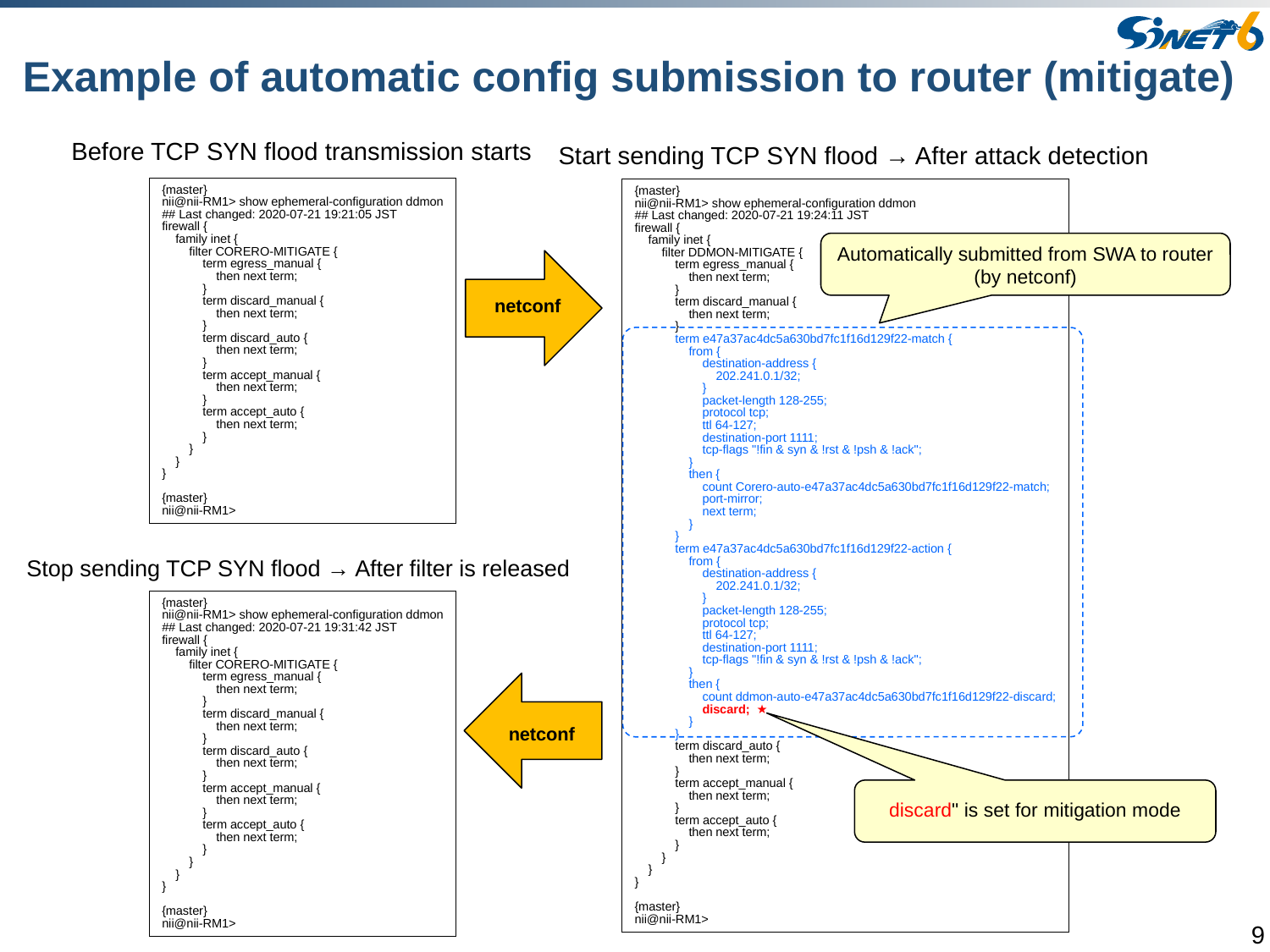

# Example of automatic config submission to router (mitigate)
Before TCP SYN flood transmission starts
Start sending TCP SYN flood → After attack detection
{master}
nii@nii-RM1> show ephemeral-configuration ddmon
## Last changed: 2020-07-21 19:21:05 JST
firewall {
    family inet {
        filter CORERO-MITIGATE {
            term egress_manual {
                then next term;
            }
            term discard_manual {
                then next term;
            }
            term discard_auto {
                then next term;
            }
            term accept_manual {
                then next term;
            }
            term accept_auto {
                then next term;
            }
        }
    }
}

{master}
nii@nii-RM1>
{master}
nii@nii-RM1> show ephemeral-configuration ddmon
## Last changed: 2020-07-21 19:24:11 JST
firewall {
    family inet {
        filter DDMON-MITIGATE {
            term egress_manual {
                then next term;
            }
            term discard_manual {
                then next term;
            }
            term e47a37ac4dc5a630bd7fc1f16d129f22-match {
                from {
                    destination-address {
                        202.241.0.1/32;
                    }
                    packet-length 128-255;
                    protocol tcp;
                    ttl 64-127;
                    destination-port 1111;
                    tcp-flags "!fin & syn & !rst & !psh & !ack";
                }
                then {
                    count Corero-auto-e47a37ac4dc5a630bd7fc1f16d129f22-match;
                    port-mirror;
                    next term;
                }
            }
            term e47a37ac4dc5a630bd7fc1f16d129f22-action {
                from {
                    destination-address {
                        202.241.0.1/32;
                    }
                    packet-length 128-255;
                    protocol tcp;
                    ttl 64-127;
                    destination-port 1111;
                    tcp-flags "!fin & syn & !rst & !psh & !ack";
                }
                then {
                    count ddmon-auto-e47a37ac4dc5a630bd7fc1f16d129f22-discard;
                    discard;  ★
                }
            }
            term discard_auto {
                then next term;
            }
            term accept_manual {
                then next term;
            }
            term accept_auto {
                then next term;
            }
        }
    }
}

{master}
nii@nii-RM1>

Automatically submitted from SWA to router
(by netconf)

netconf

Stop sending TCP SYN flood → After filter is released
{master}
nii@nii-RM1> show ephemeral-configuration ddmon
## Last changed: 2020-07-21 19:31:42 JST
firewall {
    family inet {
        filter CORERO-MITIGATE {
            term egress_manual {
                then next term;
            }
            term discard_manual {
                then next term;
            }
            term discard_auto {
                then next term;
            }
            term accept_manual {
                then next term;
            }
            term accept_auto {
                then next term;
            }
        }
    }
}

{master}
nii@nii-RM1>

netconf

discard" is set for mitigation mode
9